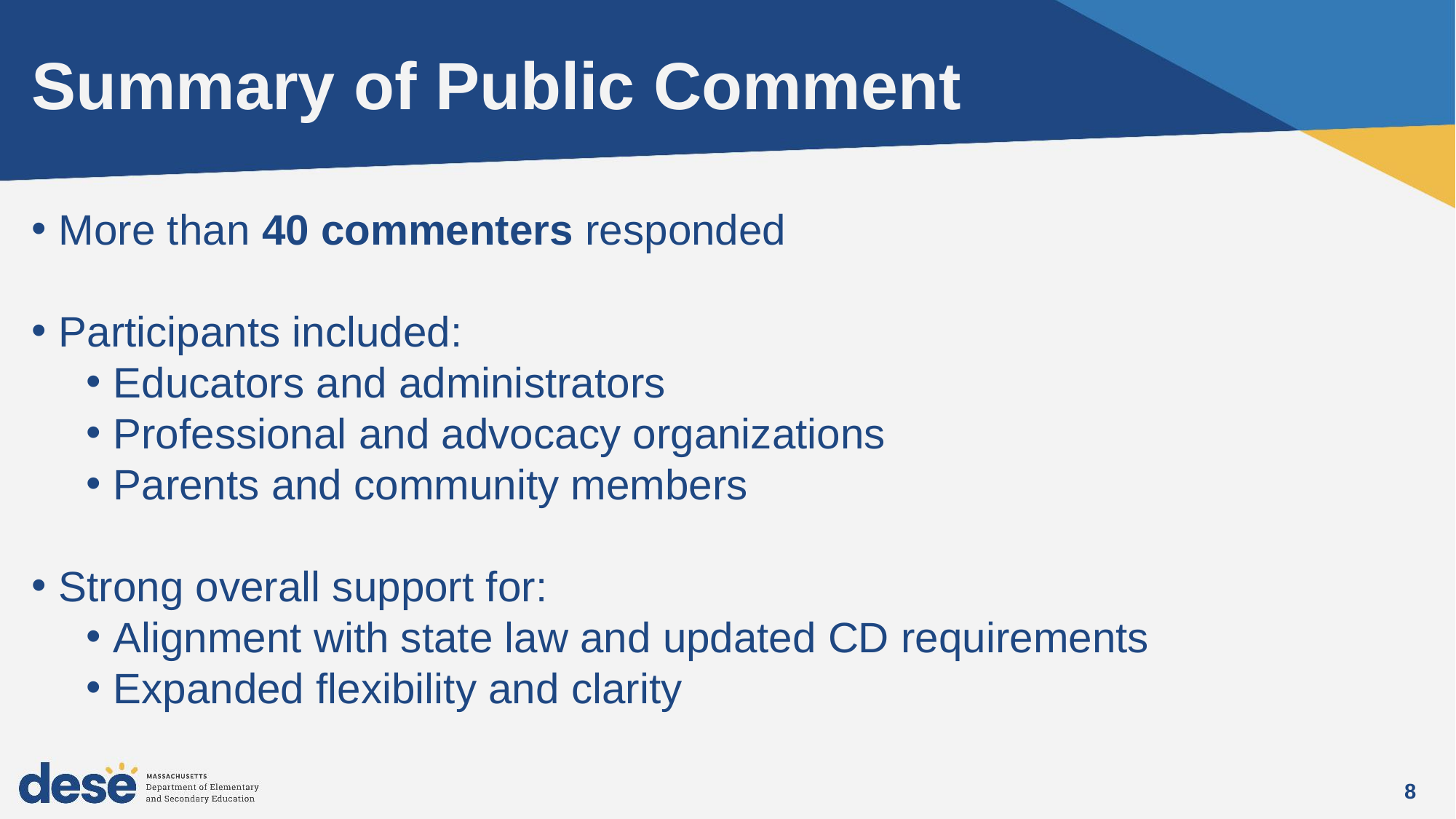

# Summary of Public Comment
More than 40 commenters responded

Participants included:
Educators and administrators
Professional and advocacy organizations
Parents and community members

Strong overall support for:
Alignment with state law and updated CD requirements
Expanded flexibility and clarity
8